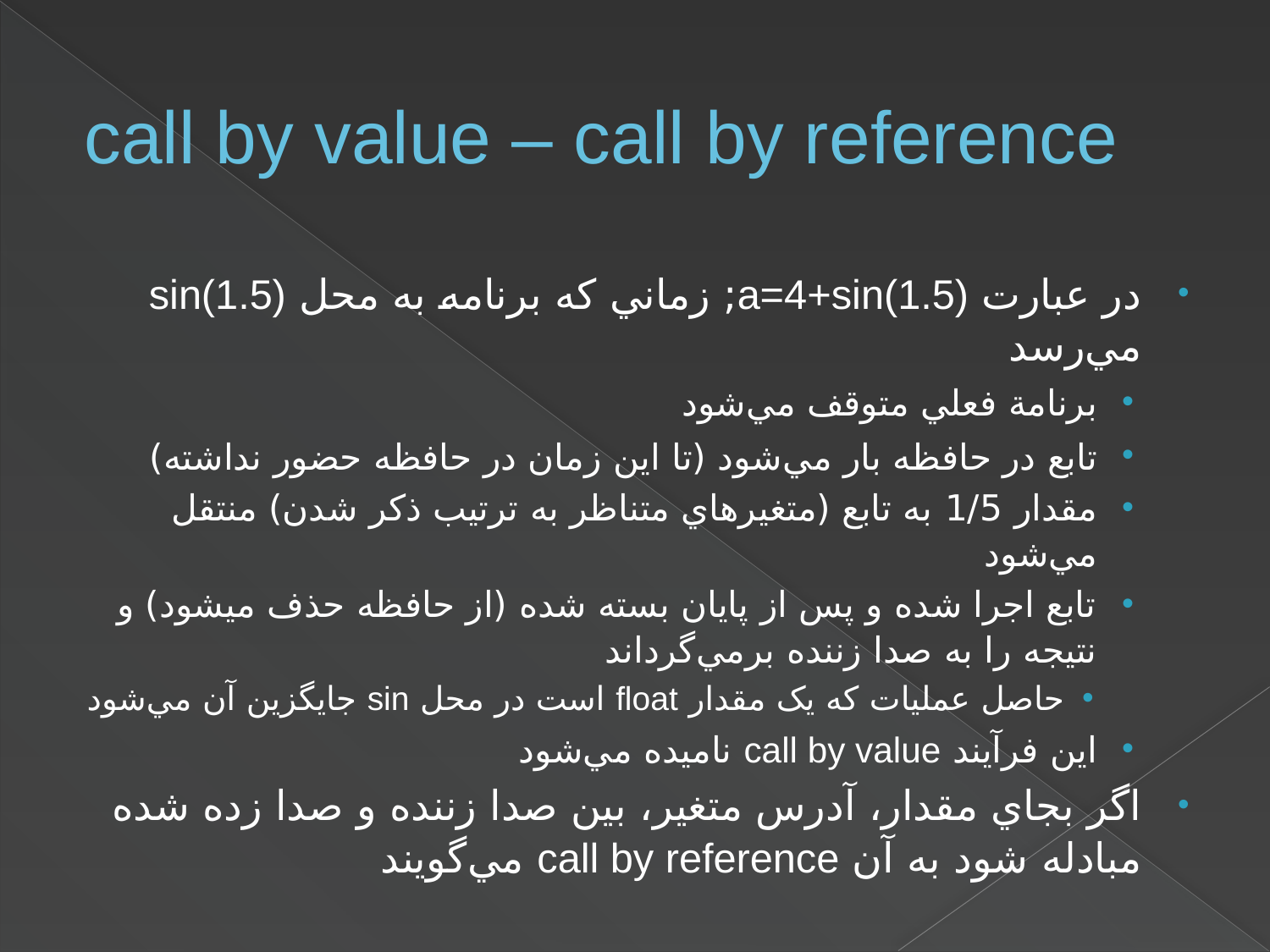

# call by value – call by reference
در عبارت a=4+sin(1.5); زماني که برنامه به محل sin(1.5) مي‌رسد
برنامة فعلي متوقف مي‌شود
تابع در حافظه بار مي‌شود (تا اين زمان در حافظه حضور نداشته)
مقدار 1/5 به تابع (متغيرهاي متناظر به ترتيب ذکر شدن) منتقل مي‌شود
تابع اجرا شده و پس از پايان بسته شده (از حافظه حذف ميشود) و نتيجه را به صدا زننده برمي‌گرداند
حاصل عمليات که يک مقدار float است در محل sin جايگزين آن مي‌شود
اين فرآيند call by value ناميده مي‌شود
اگر بجاي مقدار، آدرس متغير، بين صدا زننده و صدا زده شده مبادله شود به آن call by reference مي‌گويند